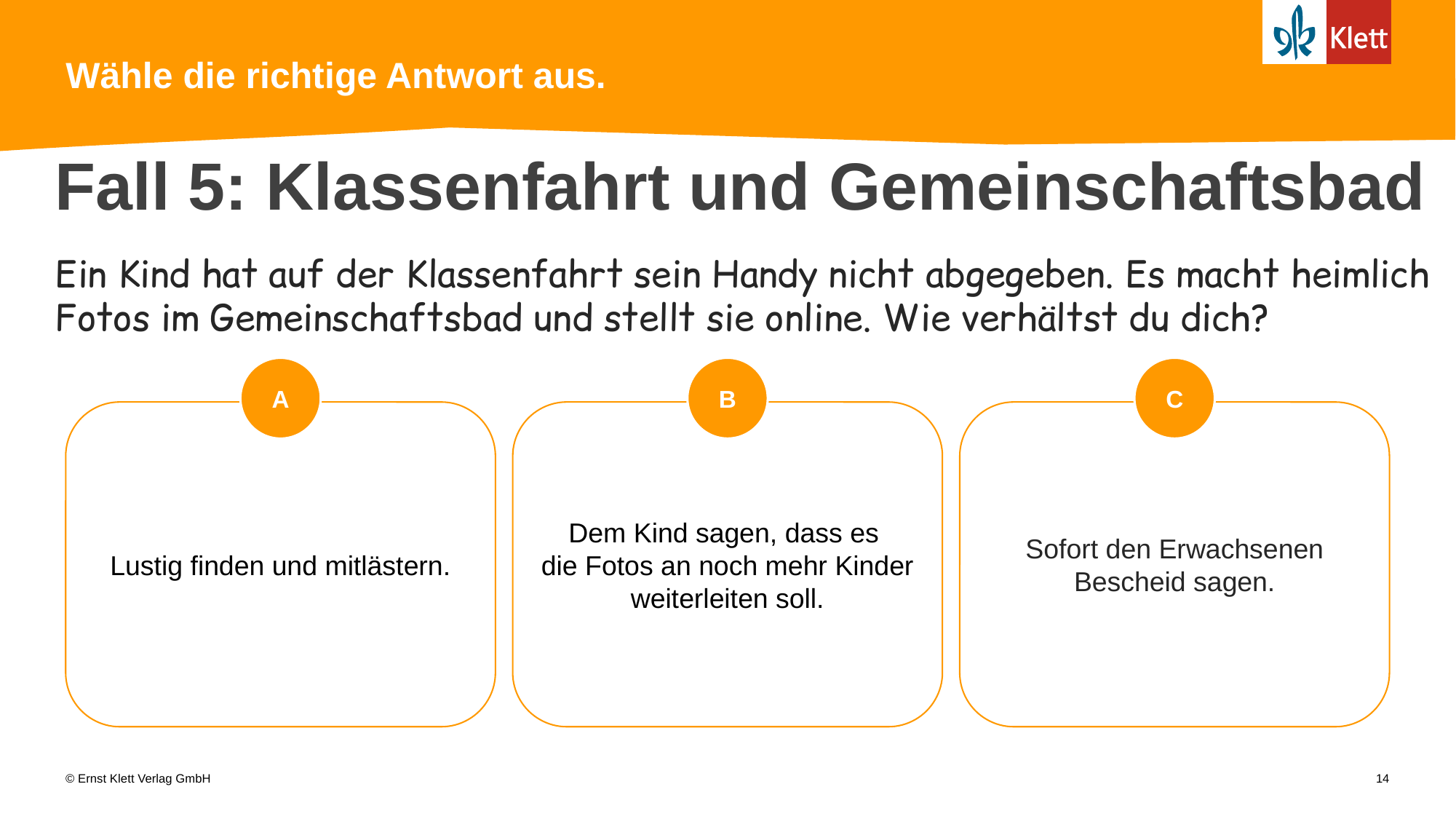

# Wähle die richtige Antwort aus.
Fall 5: Klassenfahrt und Gemeinschaftsbad

Ein Kind hat auf der Klassenfahrt sein Handy nicht abgegeben. Es macht heimlich Fotos im Gemeinschaftsbad und stellt sie online. Wie verhältst du dich?
b
c
a
Lustig finden und mitlästern.
Dem Kind sagen, dass es
die Fotos an noch mehr Kinder weiterleiten soll.
Sofort den Erwachsenen Bescheid sagen.
14